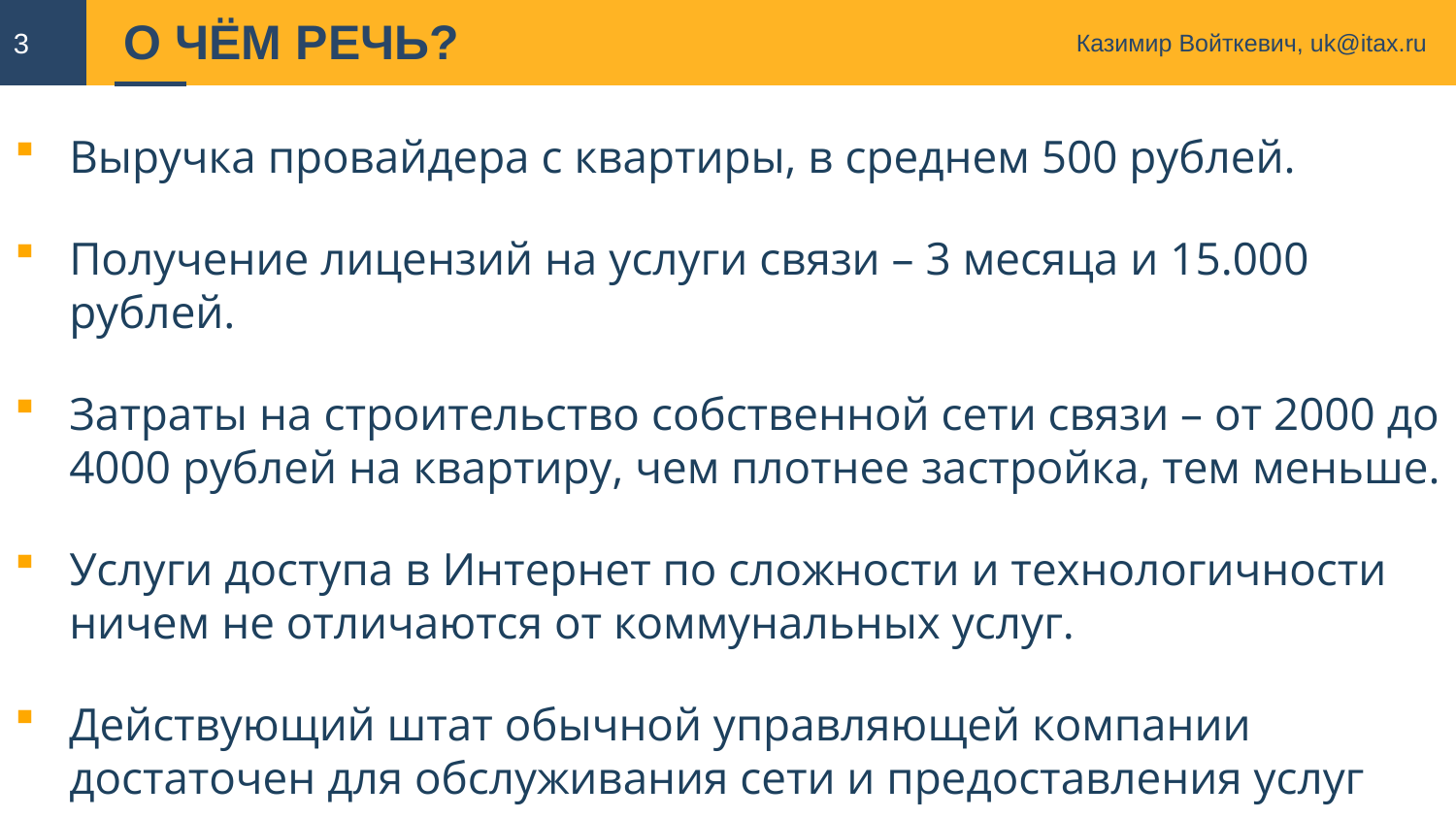

3
Казимир Войткевич, uk@itax.ru
# О ЧЁМ РЕЧЬ?
Выручка провайдера с квартиры, в среднем 500 рублей.

Получение лицензий на услуги связи – 3 месяца и 15.000 рублей.

Затраты на строительство собственной сети связи – от 2000 до 4000 рублей на квартиру, чем плотнее застройка, тем меньше.

Услуги доступа в Интернет по сложности и технологичности ничем не отличаются от коммунальных услуг.

Действующий штат обычной управляющей компании достаточен для обслуживания сети и предоставления услуг связи.